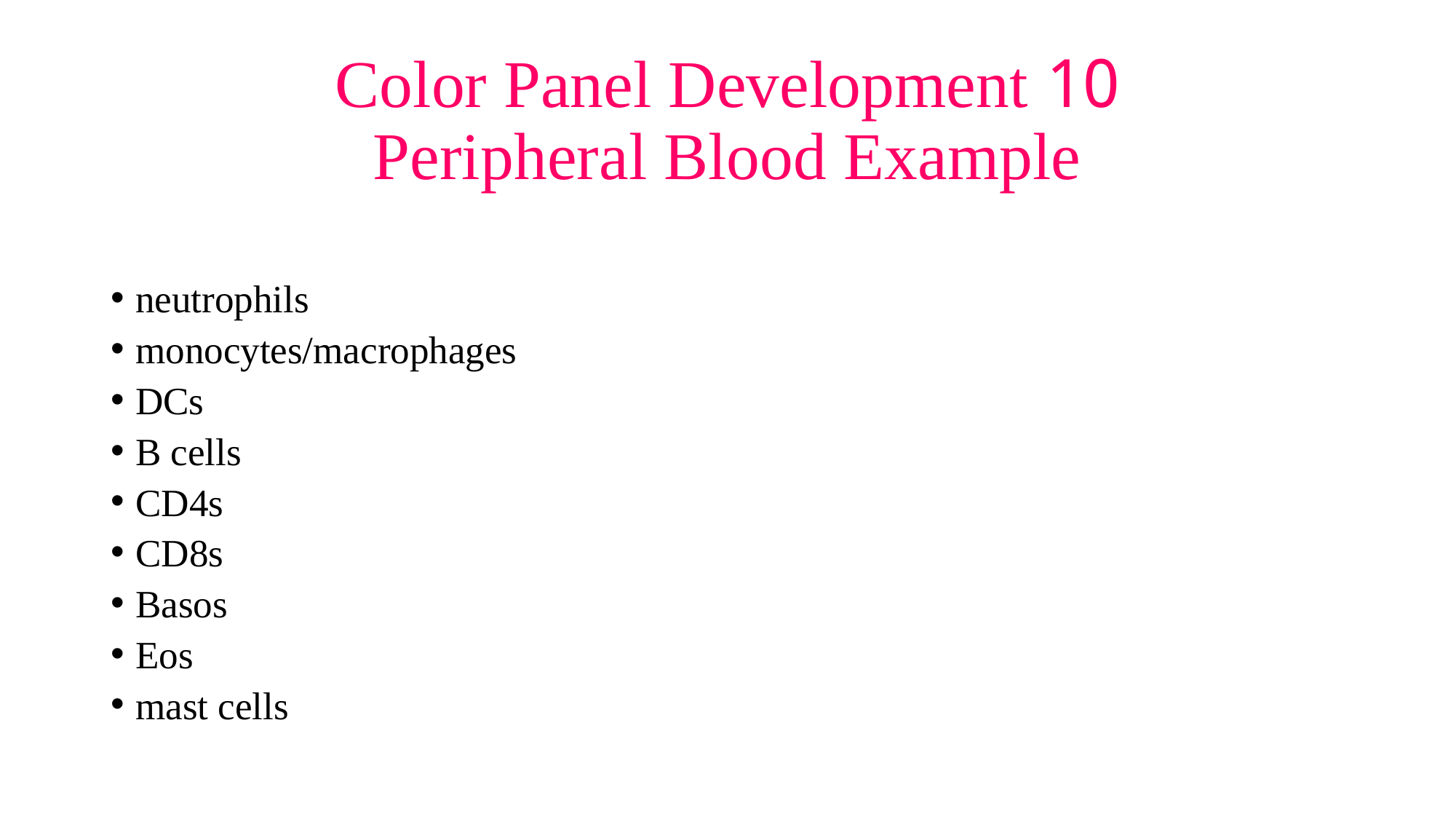

# 10 Color Panel Development Peripheral Blood Example

neutrophils
monocytes/macrophages
DCs
B cells
CD4s
CD8s
Basos
Eos
mast cells